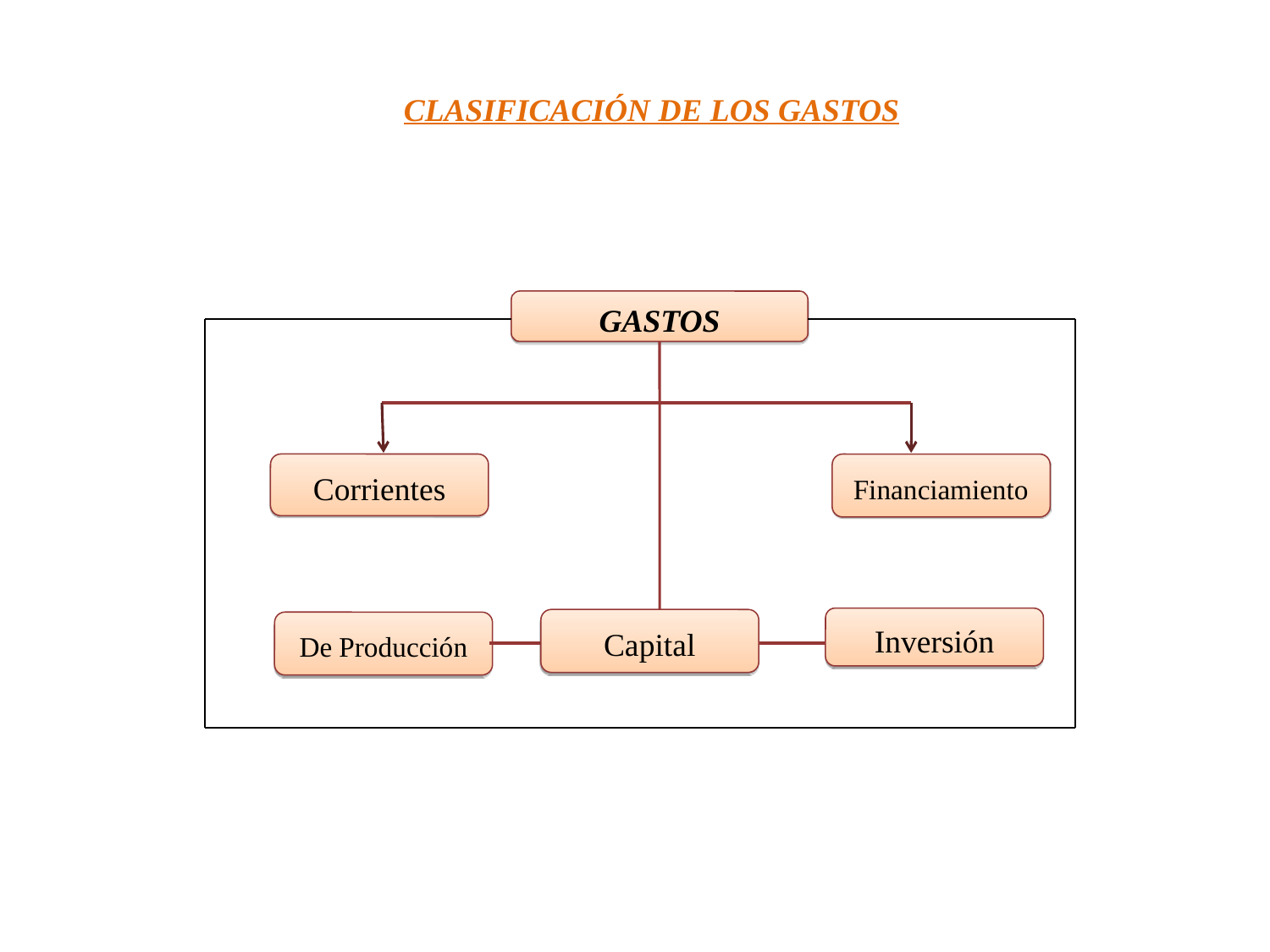

# CLASIFICACIÓN DE LOS GASTOS
GASTOS
Corrientes
Financiamiento
Inversión
Capital
De Producción